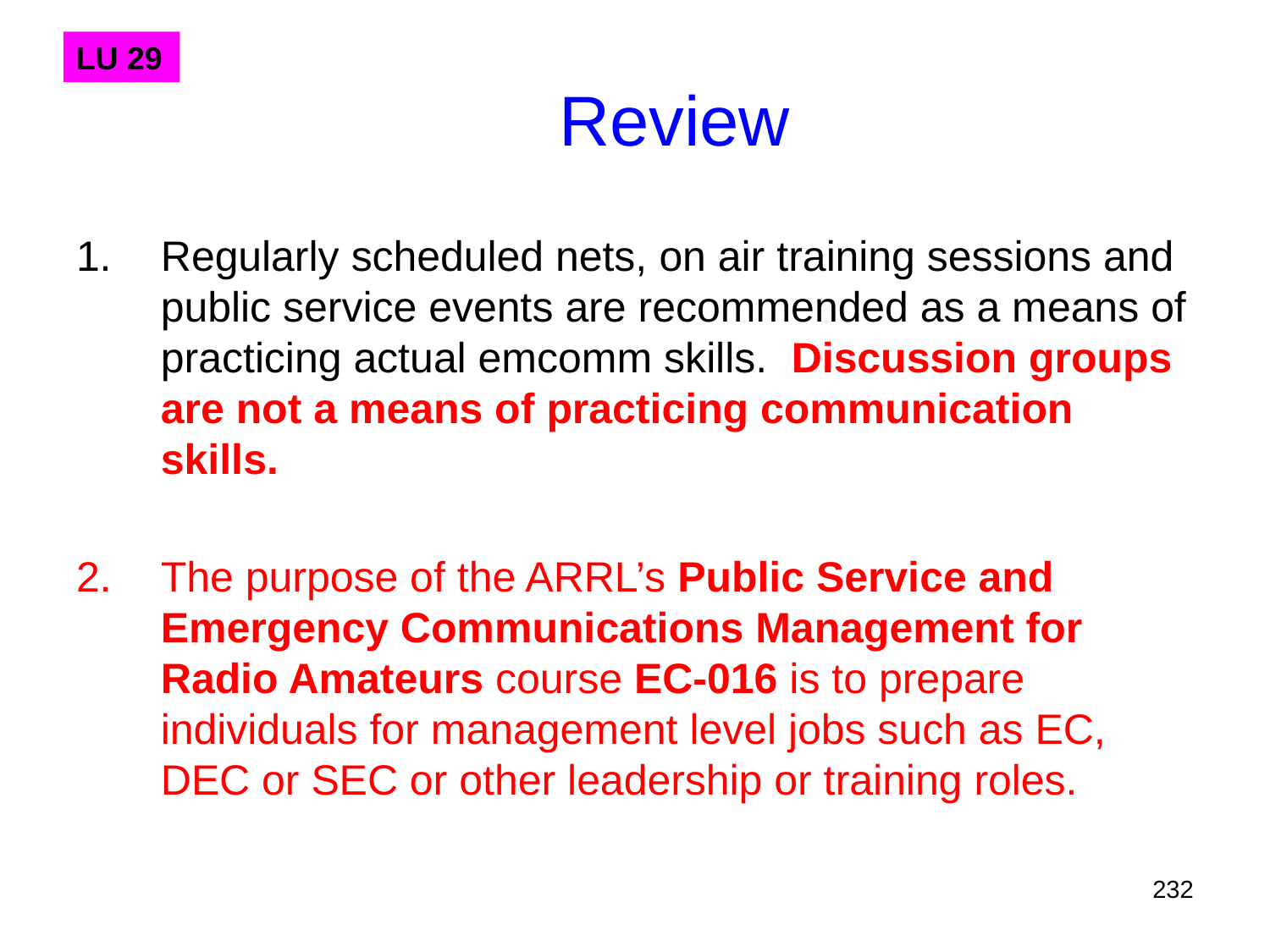

Review
Regularly scheduled nets, on air training sessions and public service events are recommended as a means of practicing actual emcomm skills.  Discussion groups are not a means of practicing communication skills.

The purpose of the ARRL’s Public Service and Emergency Communications Management for Radio Amateurs course EC-016 is to prepare individuals for management level jobs such as EC, DEC or SEC or other leadership or training roles.
LU 29
232